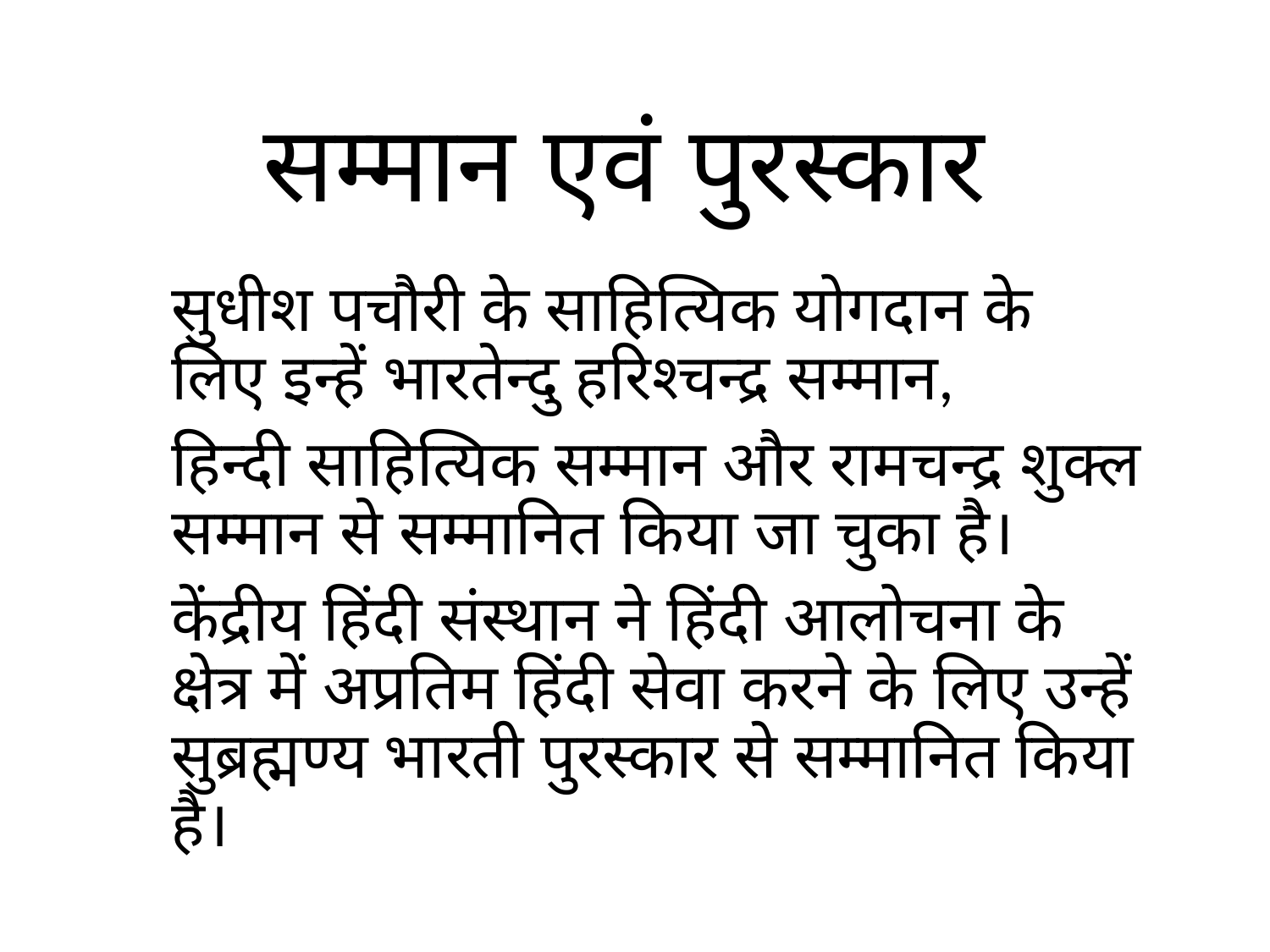

# सम्मान एवं पुरस्कार
सुधीश पचौरी के साहित्यिक योगदान के लिए इन्‍हें भारतेन्दु हरिश्‍चन्द्र सम्‍मान,
हिन्दी साहित्यिक सम्‍मान और रामचन्द्र शुक्‍ल सम्‍मान से सम्‍मानित किया जा चुका है।
केंद्रीय हिंदी संस्थान ने हिंदी आलोचना के क्षेत्र में अप्रतिम हिंदी सेवा करने के लिए उन्हें सुब्रह्मण्‍य भारती पुरस्‍कार से सम्‍मानित किया है।